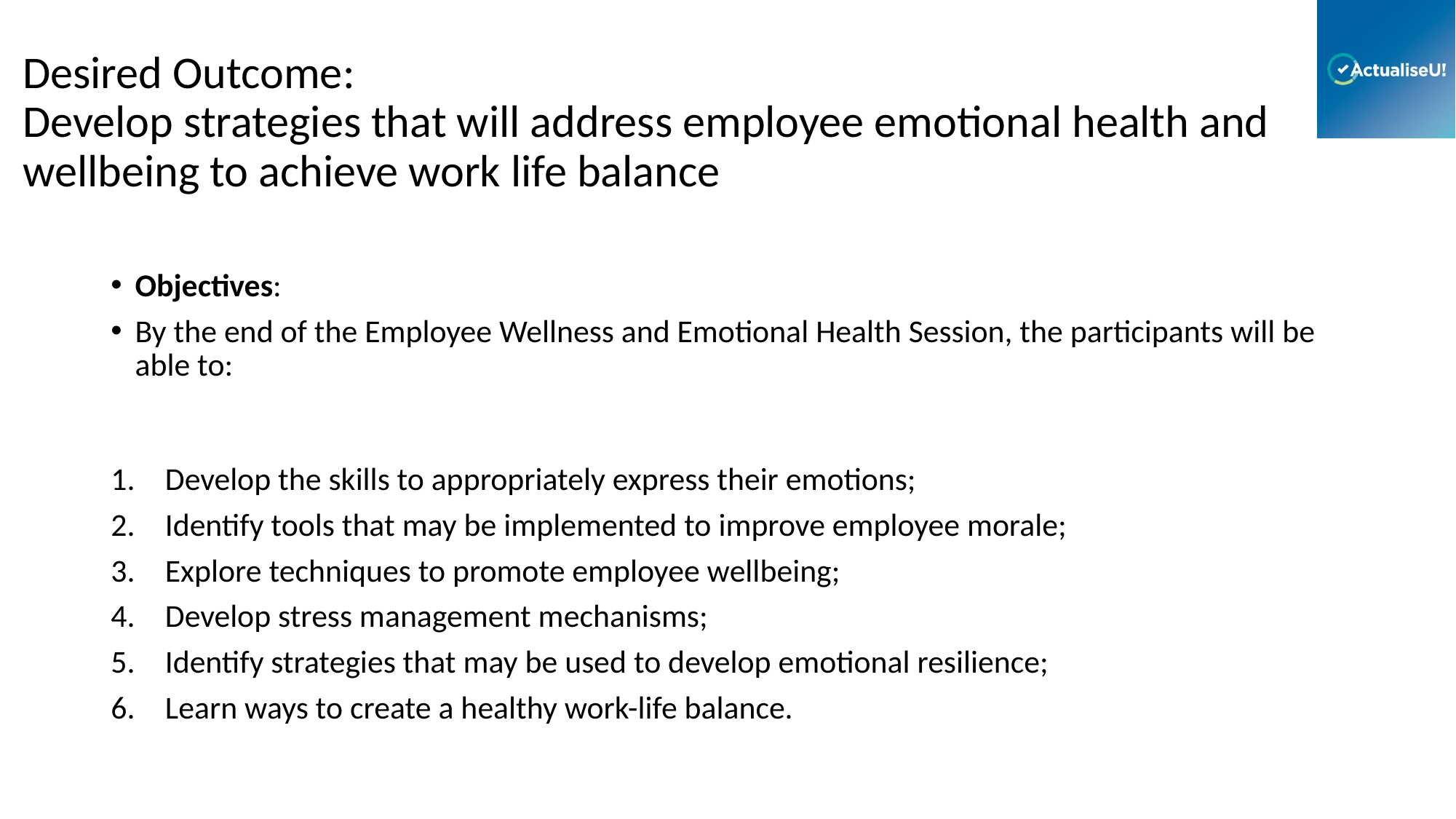

# Desired Outcome: Develop strategies that will address employee emotional health and wellbeing to achieve work life balance

Objectives:
By the end of the Employee Wellness and Emotional Health Session, the participants will be able to:
Develop the skills to appropriately express their emotions;
Identify tools that may be implemented to improve employee morale;
Explore techniques to promote employee wellbeing;
Develop stress management mechanisms;
Identify strategies that may be used to develop emotional resilience;
Learn ways to create a healthy work-life balance.